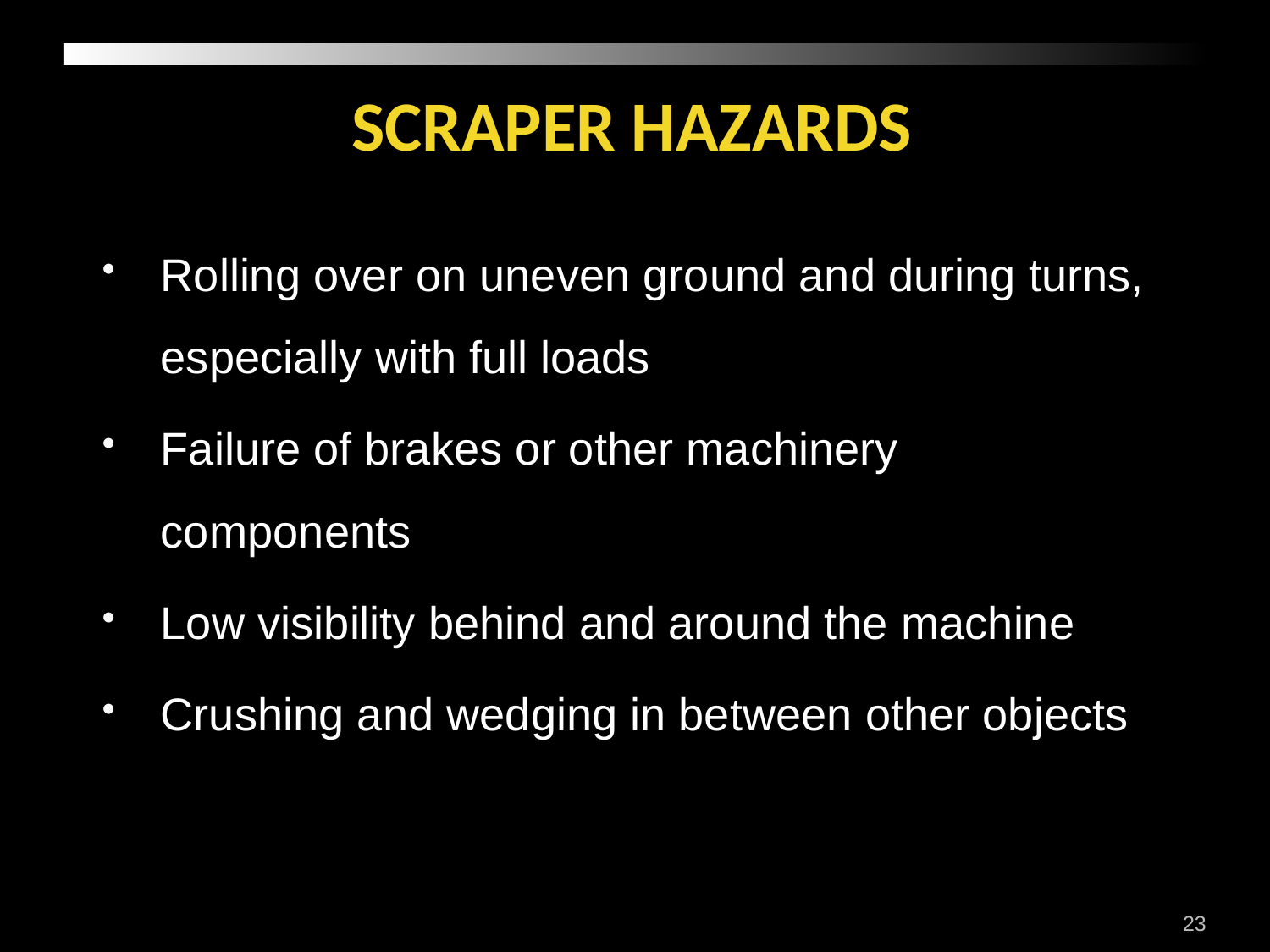

Scraper hazards
Rolling over on uneven ground and during turns, especially with full loads
Failure of brakes or other machinery components
Low visibility behind and around the machine
Crushing and wedging in between other objects
23